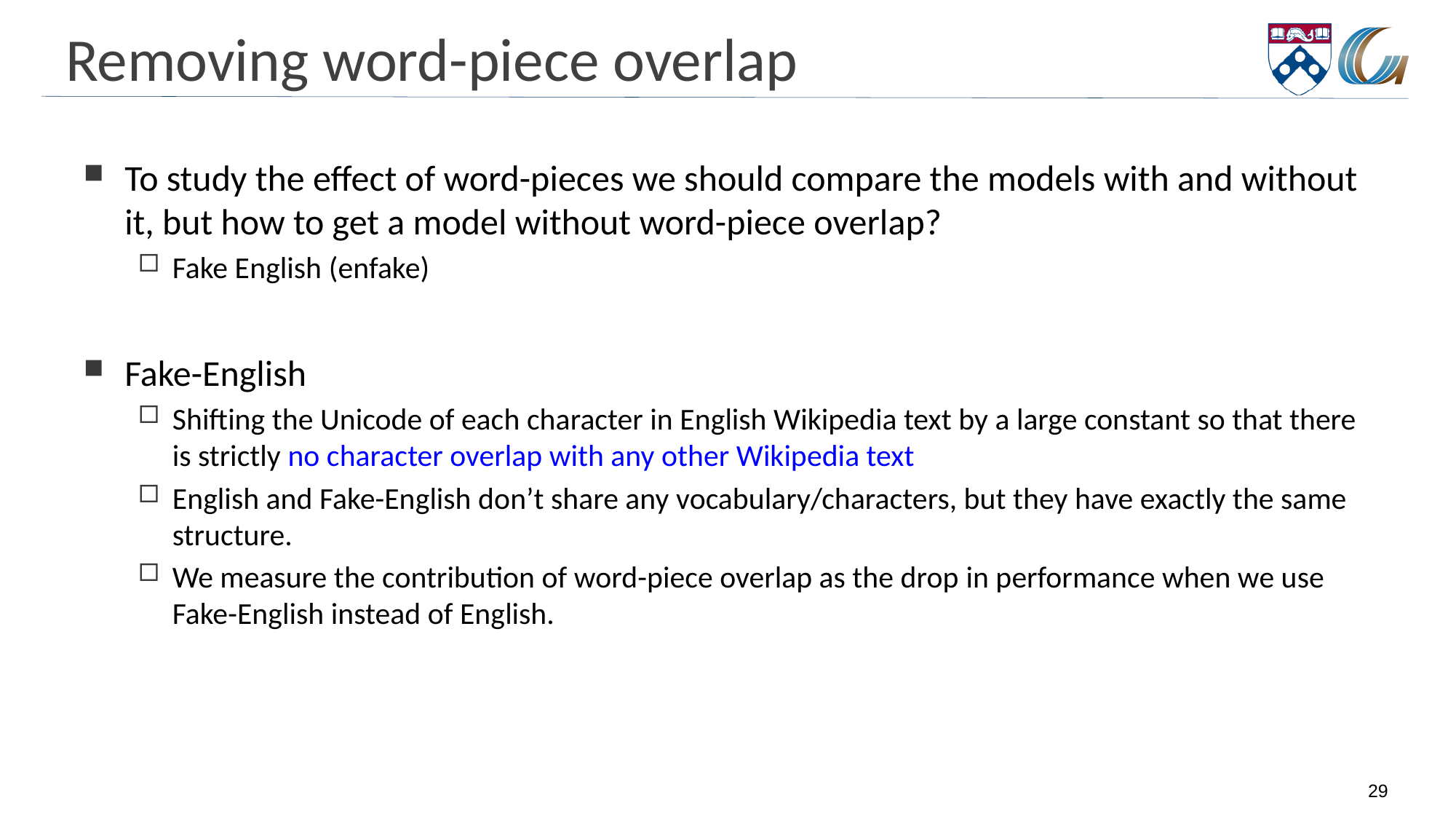

# Removing word-piece overlap
To study the effect of word-pieces we should compare the models with and without it, but how to get a model without word-piece overlap?
Fake English (enfake)

Fake-English
Shifting the Unicode of each character in English Wikipedia text by a large constant so that there is strictly no character overlap with any other Wikipedia text
English and Fake-English don’t share any vocabulary/characters, but they have exactly the same structure.
We measure the contribution of word-piece overlap as the drop in performance when we use Fake-English instead of English.

29